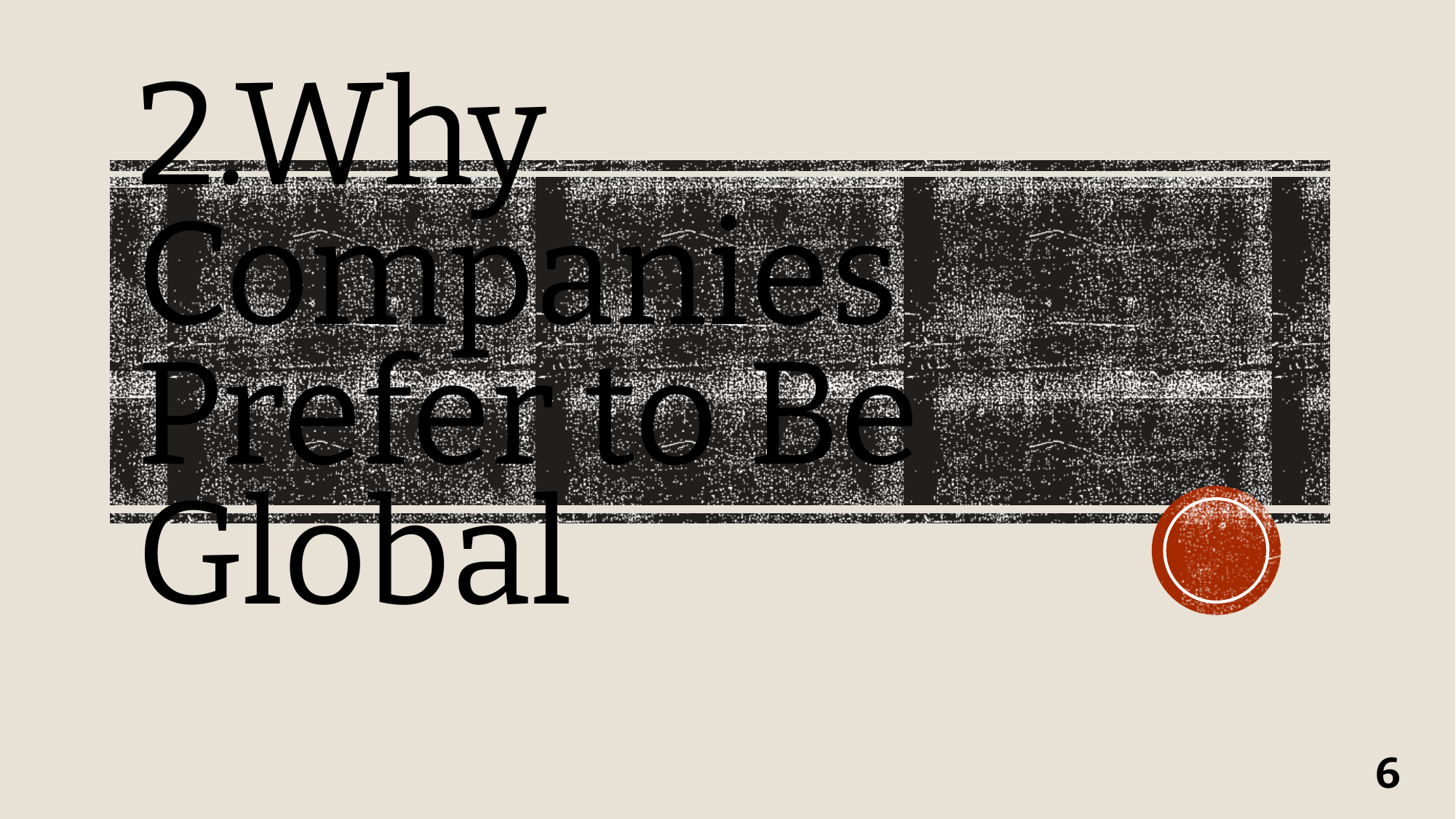

# 2.Why Companies Prefer to Be Global
6